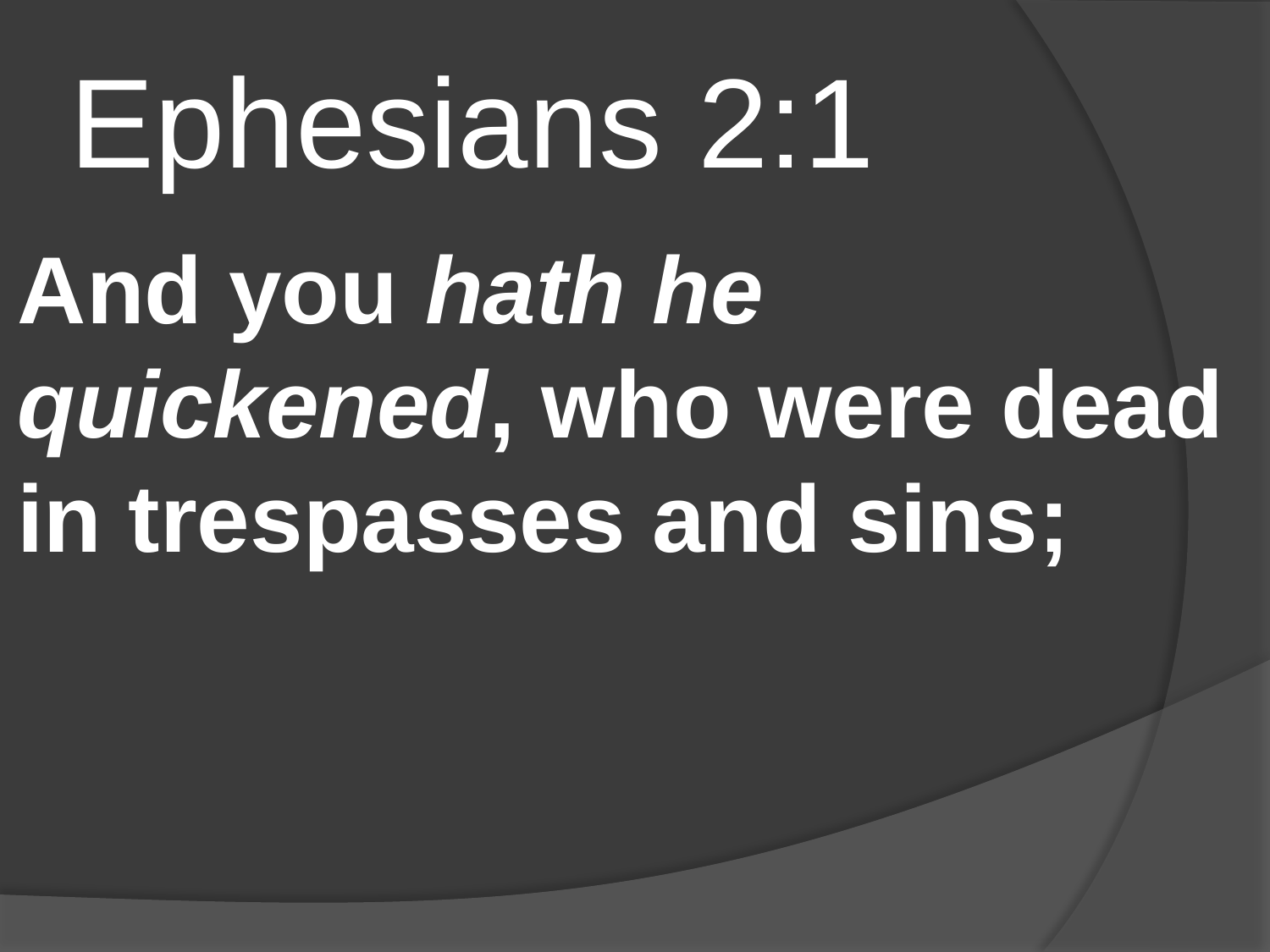

# Ephesians 2:1
And you hath he quickened, who were dead in trespasses and sins;